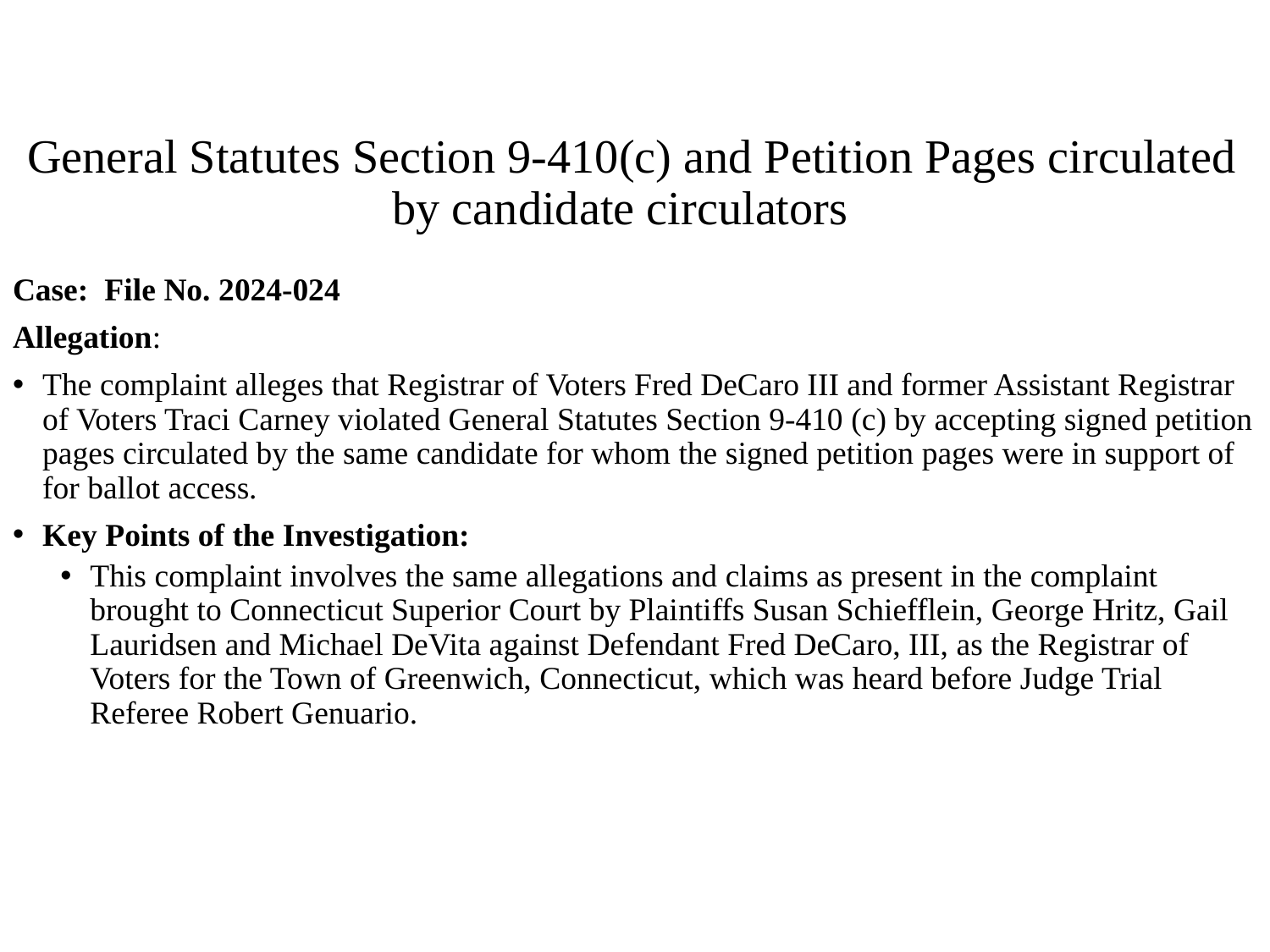

# General Statutes Section 9-410(c) and Petition Pages circulated by candidate circulators
Case:  File No. 2024-024
Allegation:
The complaint alleges that Registrar of Voters Fred DeCaro III and former Assistant Registrar of Voters Traci Carney violated General Statutes Section 9-410 (c) by accepting signed petition pages circulated by the same candidate for whom the signed petition pages were in support of for ballot access.
Key Points of the Investigation:
This complaint involves the same allegations and claims as present in the complaint brought to Connecticut Superior Court by Plaintiffs Susan Schiefflein, George Hritz, Gail Lauridsen and Michael DeVita against Defendant Fred DeCaro, III, as the Registrar of Voters for the Town of Greenwich, Connecticut, which was heard before Judge Trial Referee Robert Genuario.